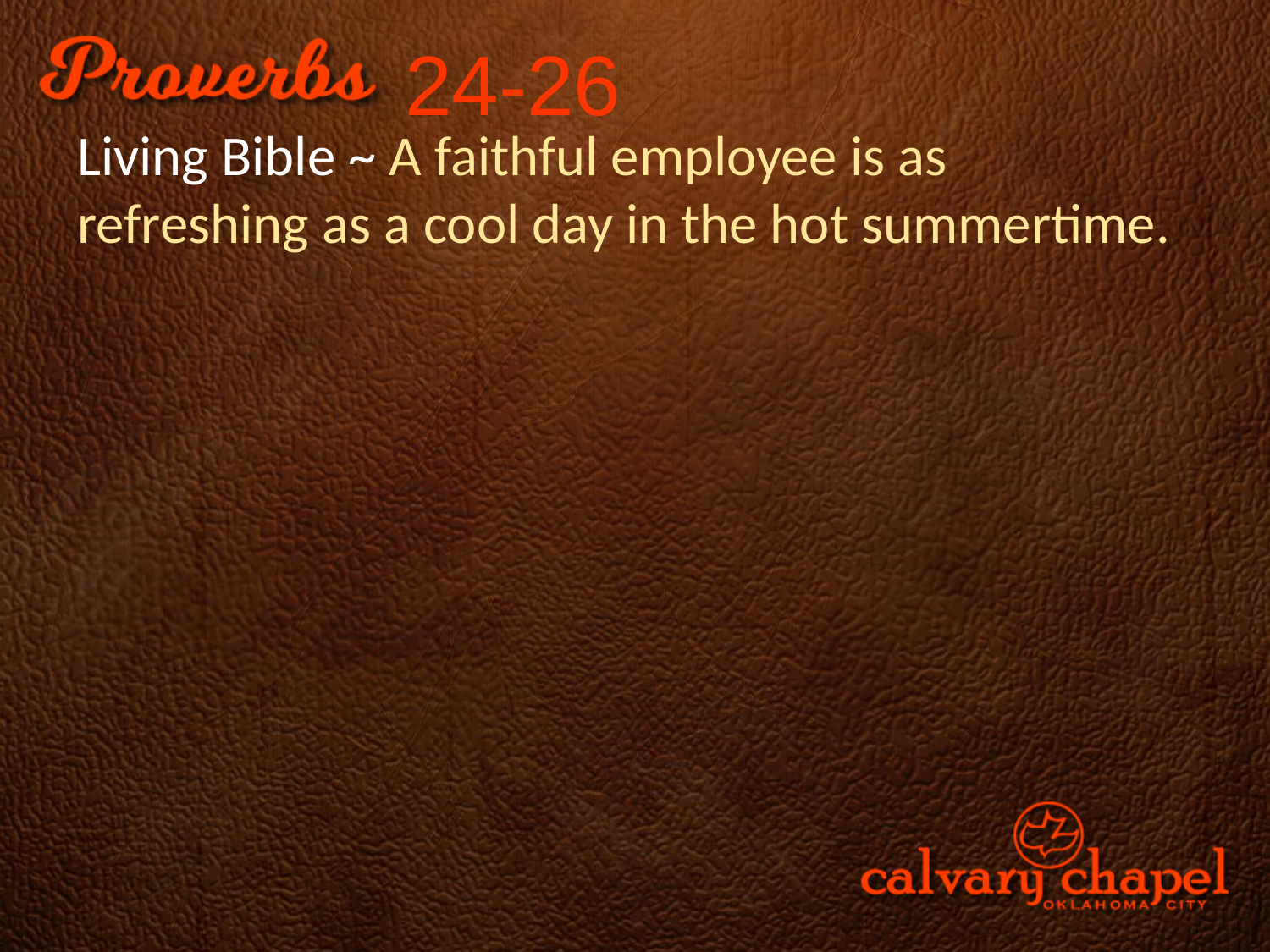

24-26
Living Bible ~ A faithful employee is as refreshing as a cool day in the hot summertime.